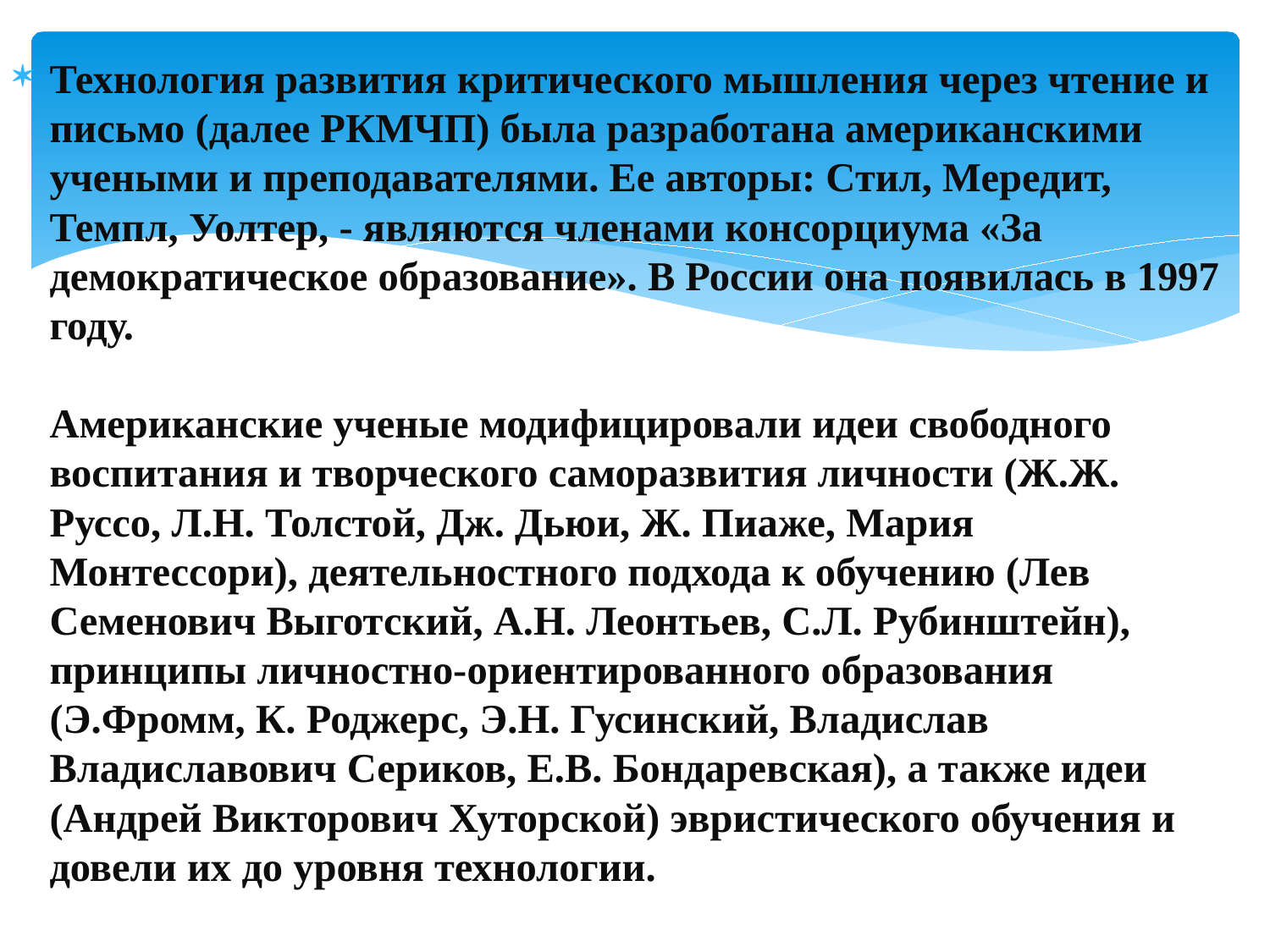

Технология развития критического мышления через чтение и письмо (далее РКМЧП) была разработана американскими учеными и преподавателями. Ее авторы: Стил, Мередит, Темпл, Уолтер, - являются членами консорциума «За демократическое образование». В России она появилась в 1997 году.
Американские ученые модифицировали идеи свободного воспитания и творческого саморазвития личности (Ж.Ж. Руссо, Л.Н. Толстой, Дж. Дьюи, Ж. Пиаже, Мария Монтессори), деятельностного подхода к обучению (Лев Семенович Выготский, А.Н. Леонтьев, С.Л. Рубинштейн), принципы личностно-ориентированного образования (Э.Фромм, К. Роджерс, Э.Н. Гусинский, Владислав Владиславович Сериков, Е.В. Бондаревская), а также идеи (Андрей Викторович Хуторской) эвристического обучения и довели их до уровня технологии.
#